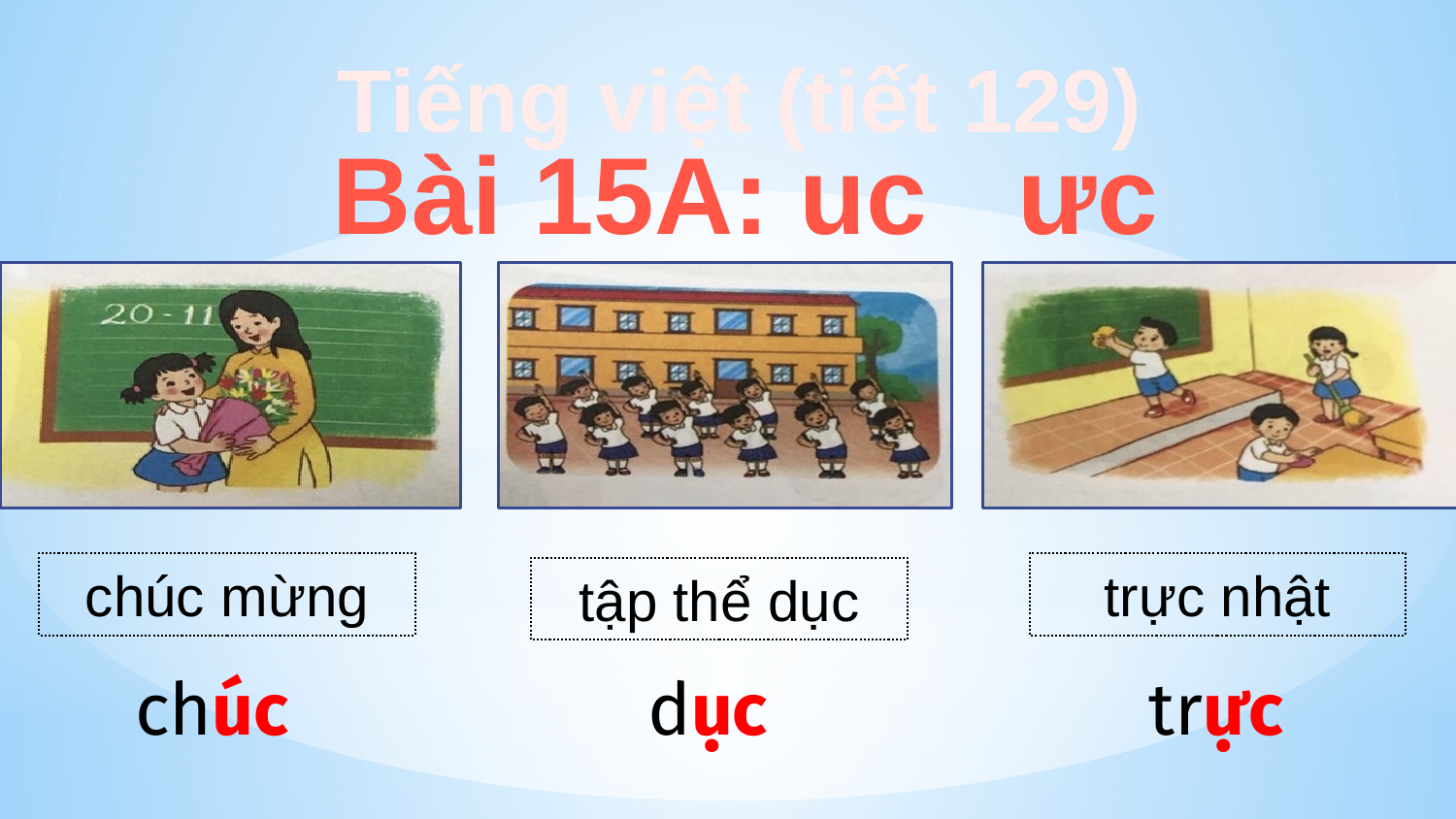

Tiếng việt (tiết 129)
Bài 15A: uc   ưc

chúc mừng
trực nhật
tập thể dục
trực
chúc
dục